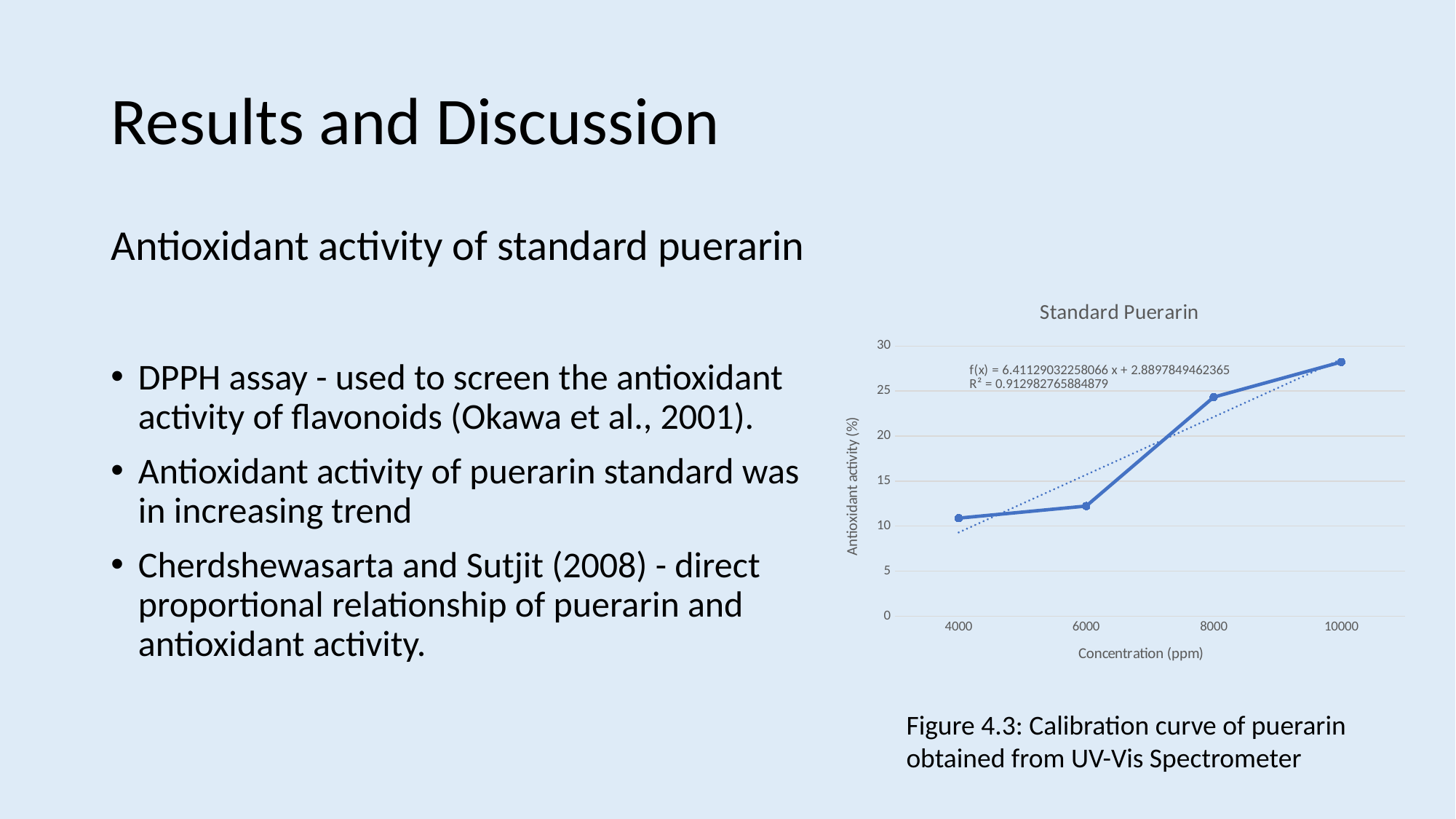

# Results and Discussion
Antioxidant activity of standard puerarin

DPPH assay - used to screen the antioxidant activity of flavonoids (Okawa et al., 2001).
Antioxidant activity of puerarin standard was in increasing trend
Cherdshewasarta and Sutjit (2008) - direct proportional relationship of puerarin and antioxidant activity.

### Chart: Standard Puerarin

| Category | antioxidant activity (%) |
|---|---|
| 4000 | 10.887096774193543 |
| 6000 | 12.23118279569892 |
| 8000 | 24.32795698924732 |
| 10000 | 28.2258064516129 |
Figure 4.3: Calibration curve of puerarin obtained from UV-Vis Spectrometer